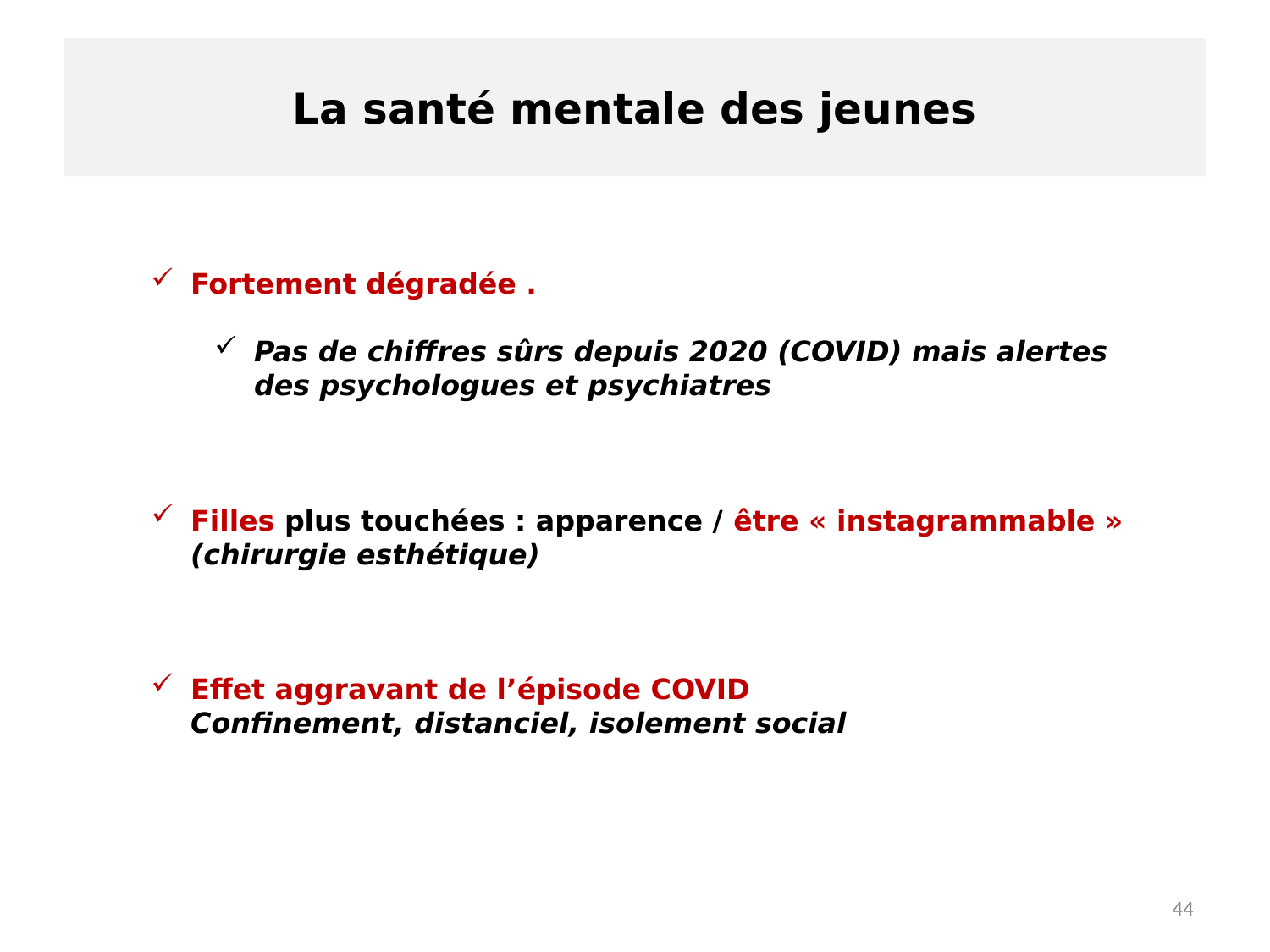

# La santé mentale des jeunes

Fortement dégradée .
Pas de chiffres sûrs depuis 2020 (COVID) mais alertes
des psychologues et psychiatres

Filles plus touchées : apparence / être « instagrammable »
(chirurgie esthétique)
Effet aggravant de l’épisode COVID
Confinement, distanciel, isolement social

44